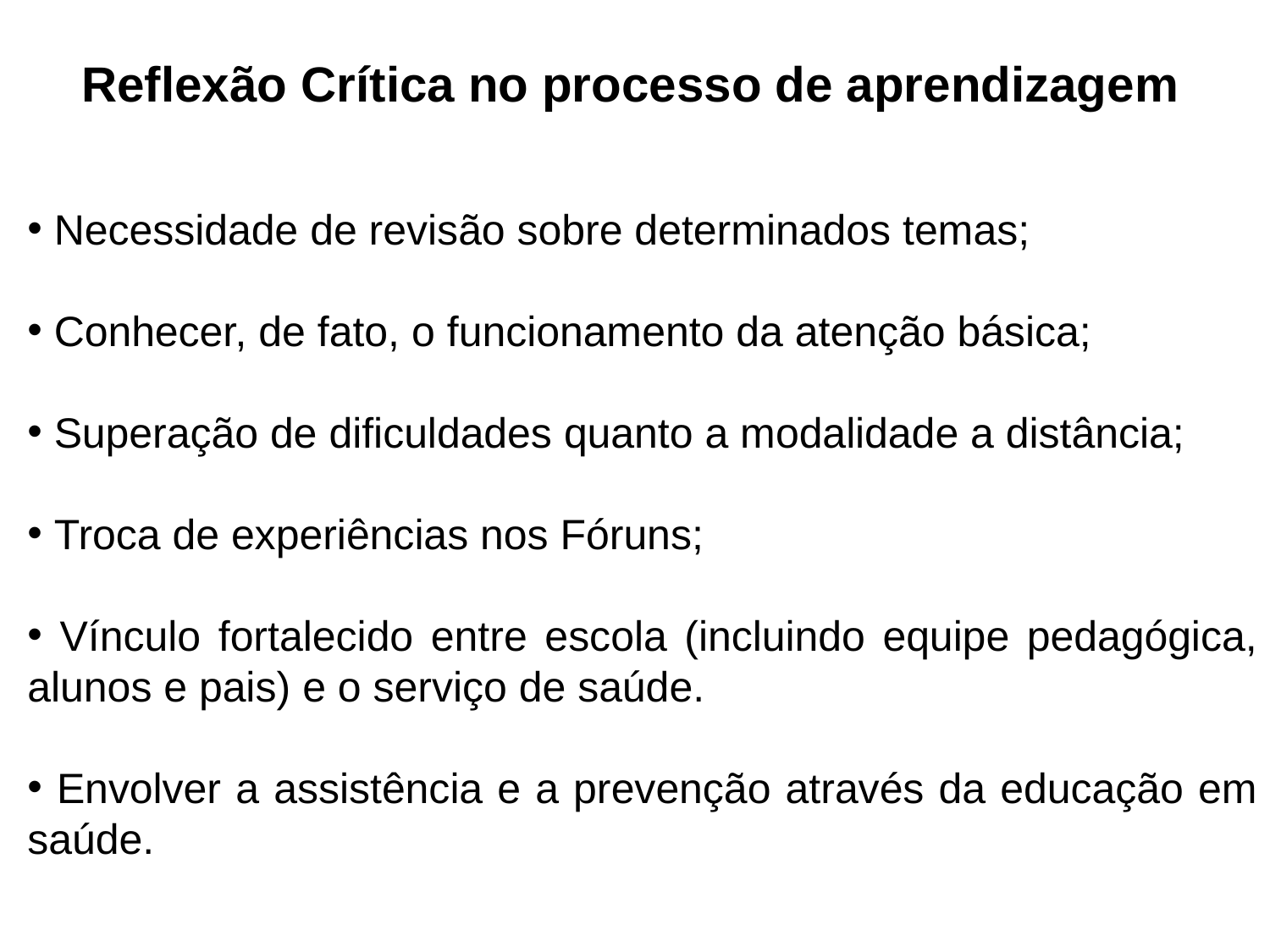

Reflexão Crítica no processo de aprendizagem
 Necessidade de revisão sobre determinados temas;

 Conhecer, de fato, o funcionamento da atenção básica;

 Superação de dificuldades quanto a modalidade a distância;

 Troca de experiências nos Fóruns;

 Vínculo fortalecido entre escola (incluindo equipe pedagógica, alunos e pais) e o serviço de saúde.

 Envolver a assistência e a prevenção através da educação em saúde.